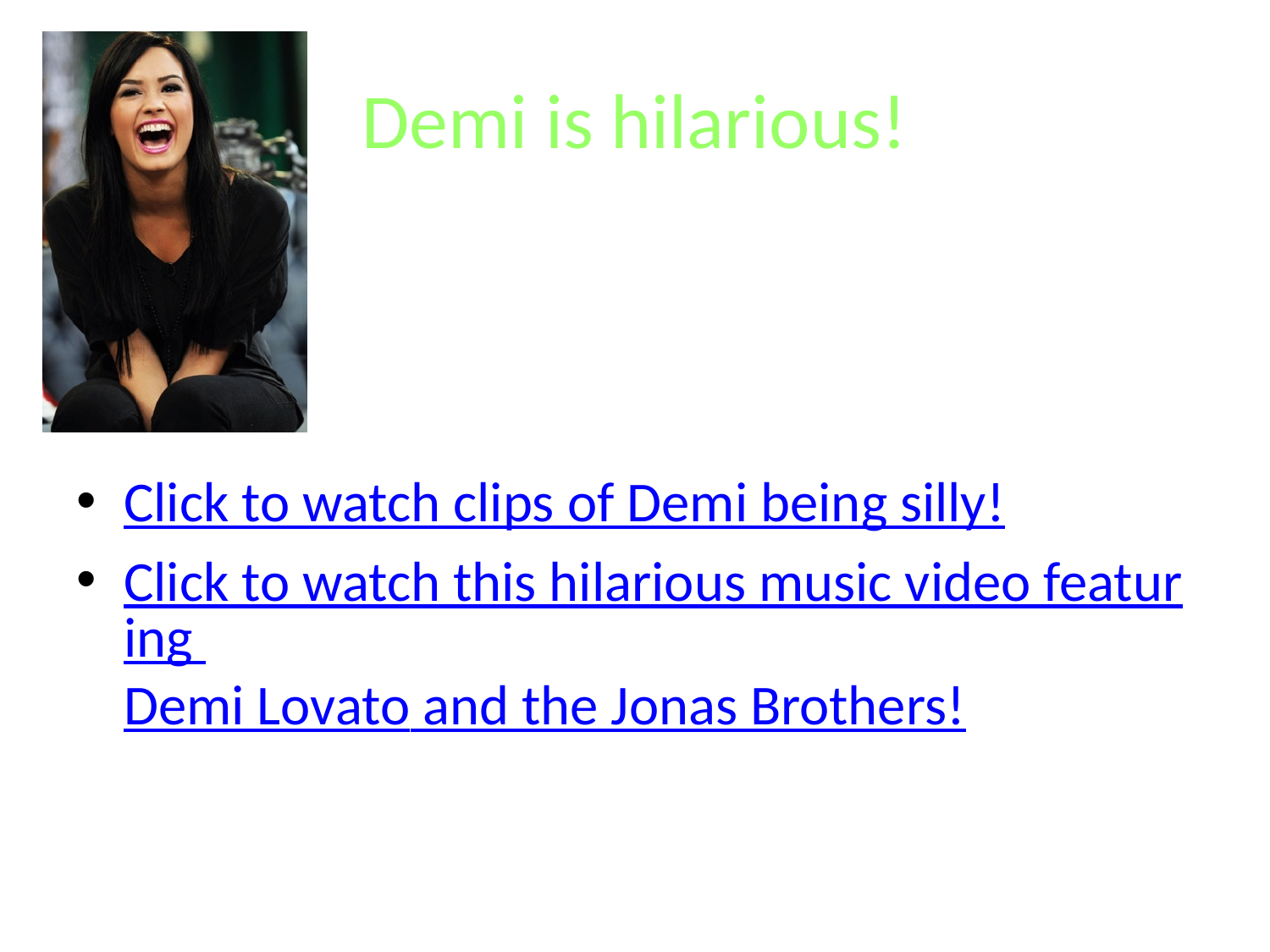

# Demi is hilarious!

Click to watch clips of Demi being silly!
Click to watch this hilarious music video featuring Demi Lovato and the Jonas Brothers!